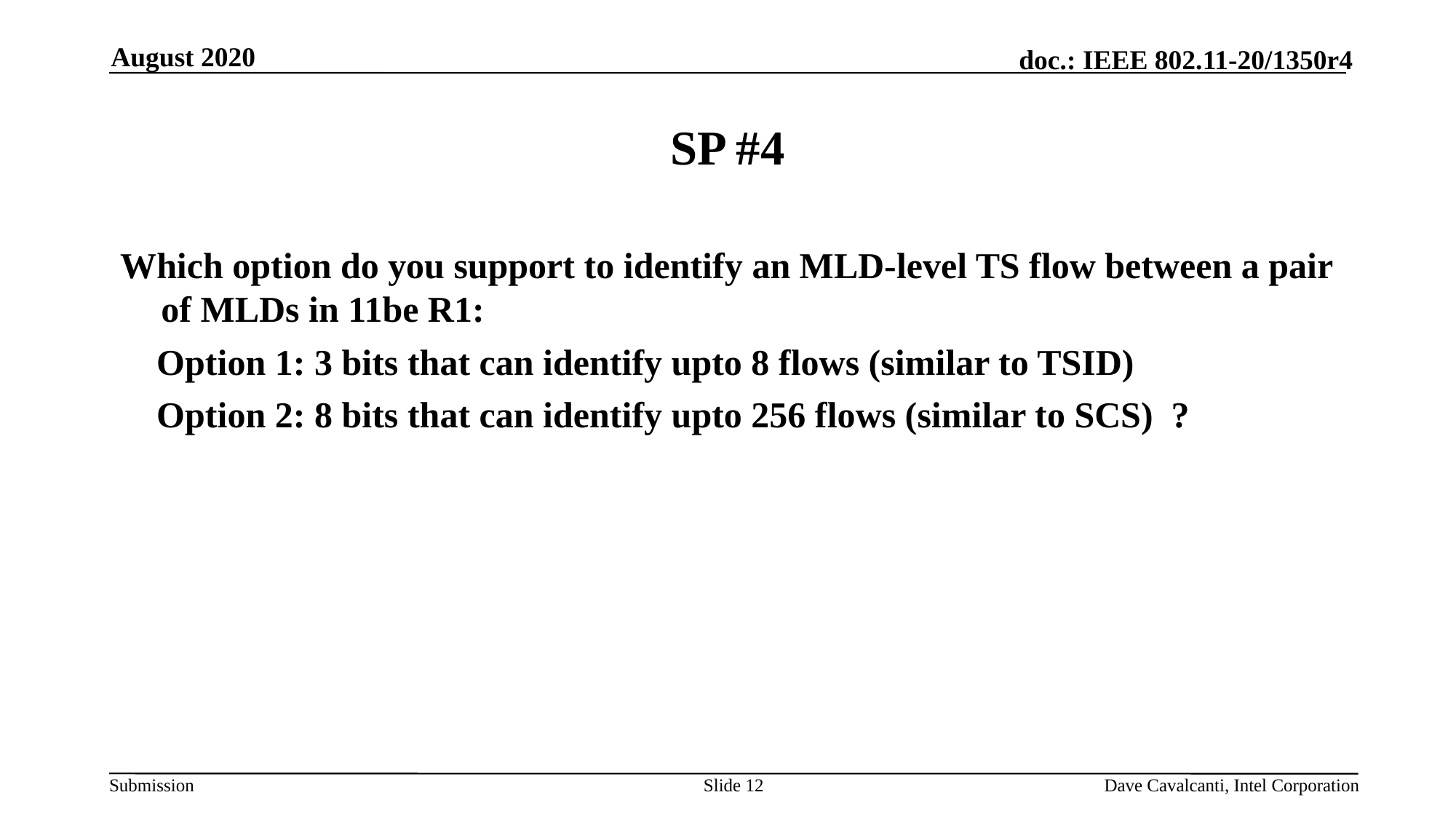

August 2020
# SP #4
Which option do you support to identify an MLD-level TS flow between a pair of MLDs in 11be R1:
    Option 1: 3 bits that can identify upto 8 flows (similar to TSID)
    Option 2: 8 bits that can identify upto 256 flows (similar to SCS)  ?

Slide 12
Dave Cavalcanti, Intel Corporation